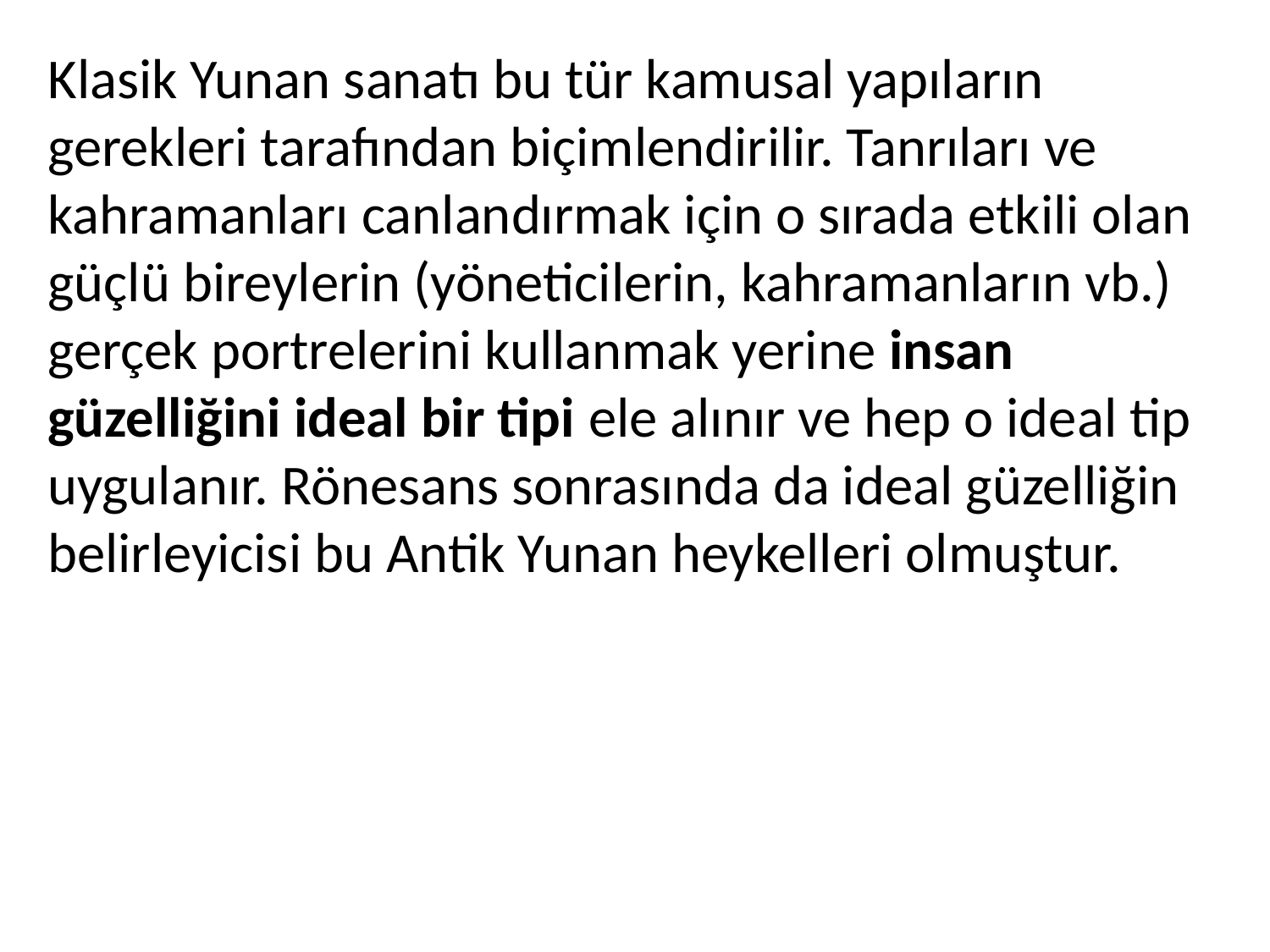

Klasik Yunan sanatı bu tür kamusal yapıların gerekleri tarafından biçimlendirilir. Tanrıları ve kahramanları canlandırmak için o sırada etkili olan güçlü bireylerin (yöneticilerin, kahramanların vb.) gerçek portrelerini kullanmak yerine insan güzelliğini ideal bir tipi ele alınır ve hep o ideal tip uygulanır. Rönesans sonrasında da ideal güzelliğin belirleyicisi bu Antik Yunan heykelleri olmuştur.